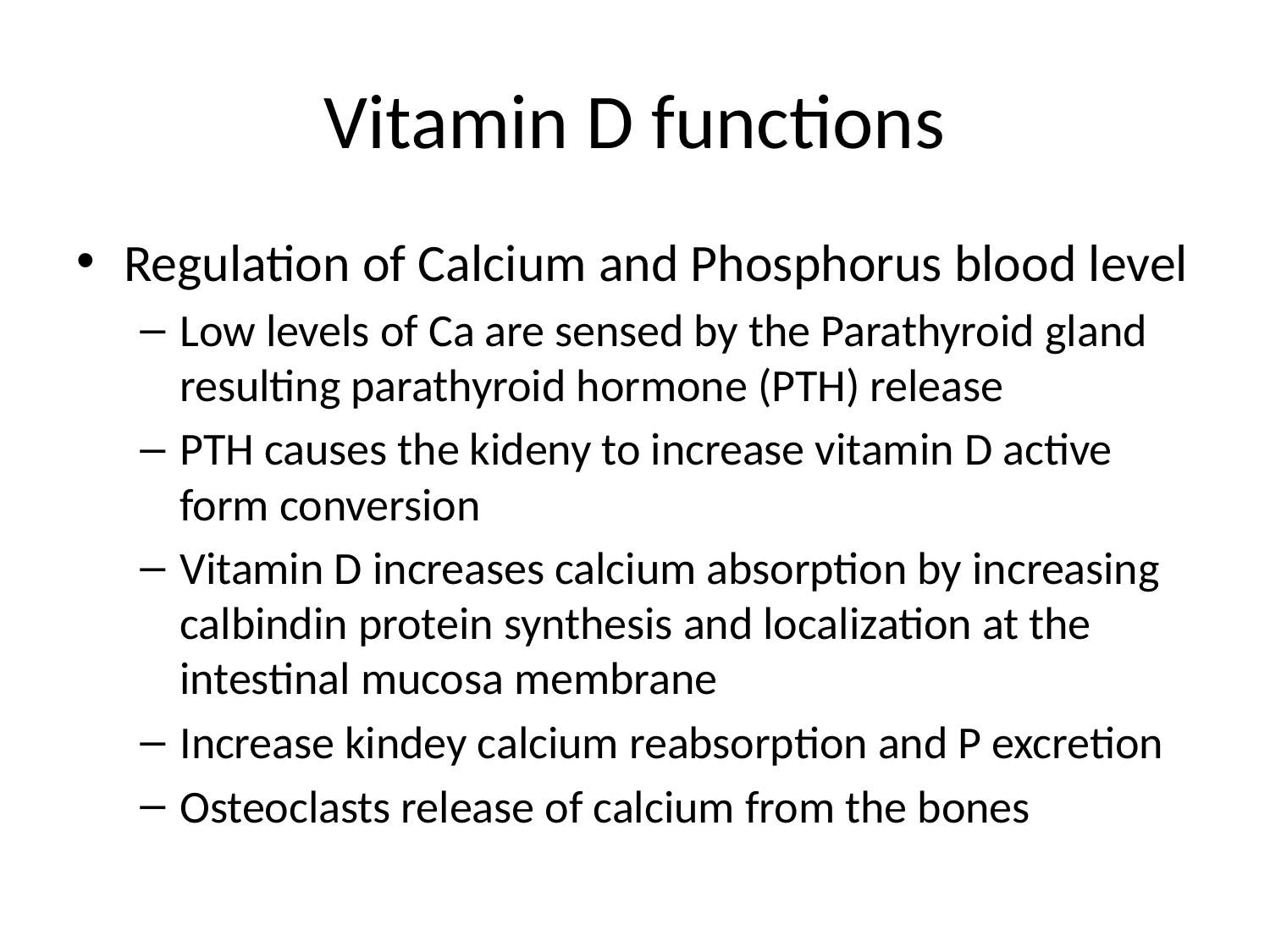

# Vitamin D functions
Regulation of Calcium and Phosphorus blood level
Low levels of Ca are sensed by the Parathyroid gland resulting parathyroid hormone (PTH) release
PTH causes the kideny to increase vitamin D active form conversion
Vitamin D increases calcium absorption by increasing calbindin protein synthesis and localization at the intestinal mucosa membrane
Increase kindey calcium reabsorption and P excretion
Osteoclasts release of calcium from the bones